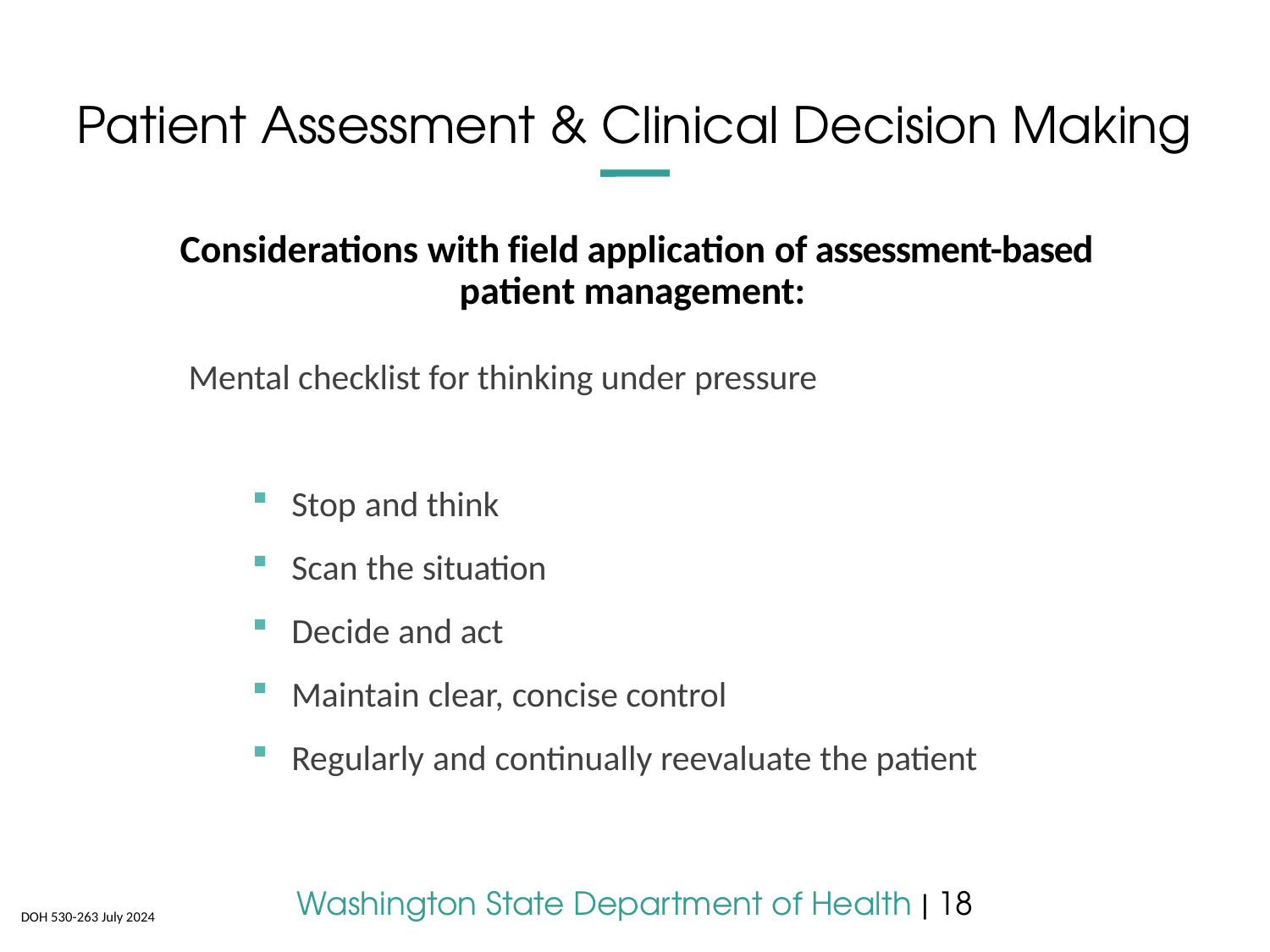

# Patient Assessment & Clinical Decision Making
Considerations with field application of assessment-based patient management:

Mental checklist for thinking under pressure

Stop and think
Scan the situation
Decide and act
Maintain clear, concise control
Regularly and continually reevaluate the patient